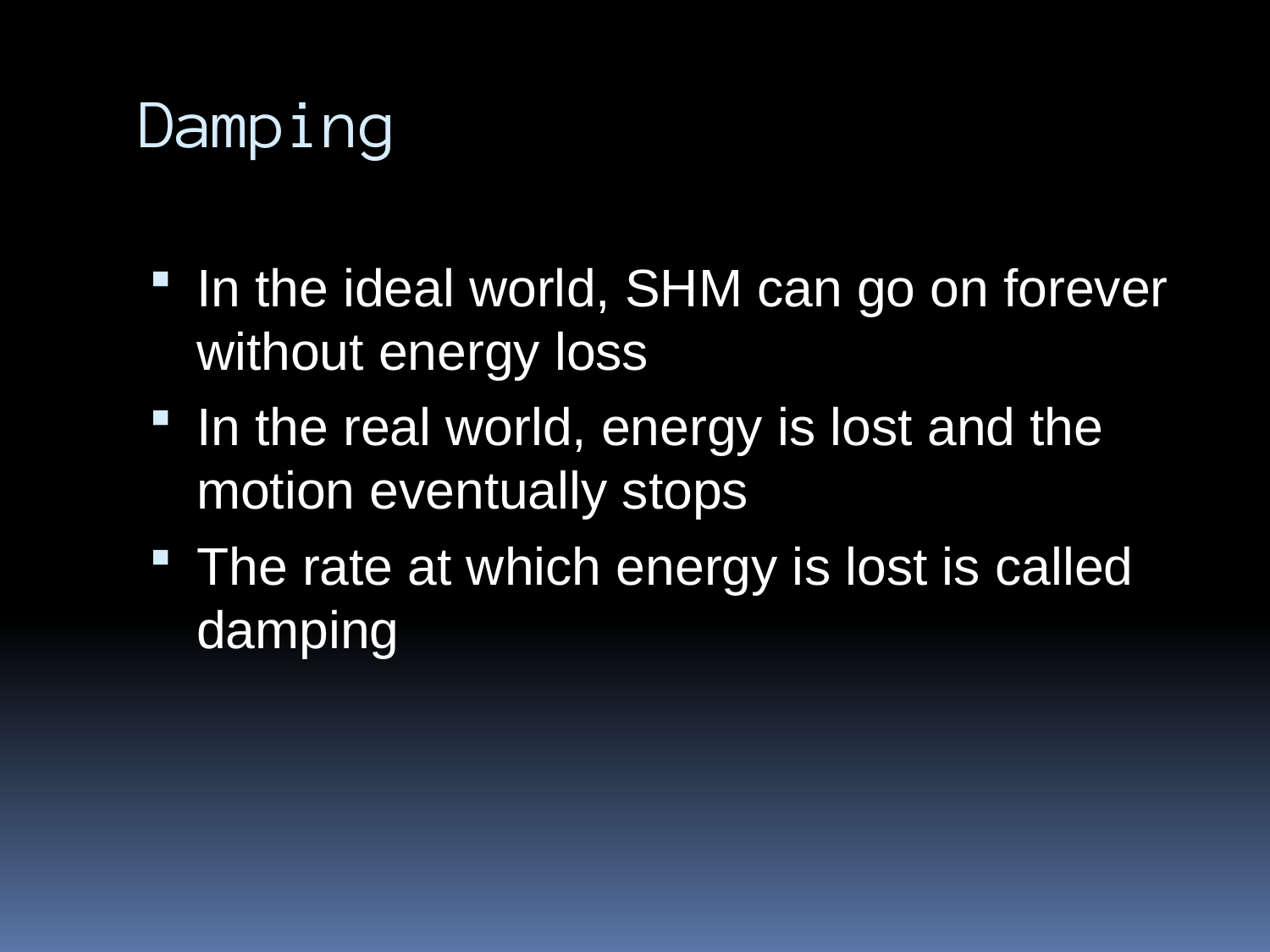

# Damping
In the ideal world, SHM can go on forever without energy loss
In the real world, energy is lost and the motion eventually stops
The rate at which energy is lost is called damping